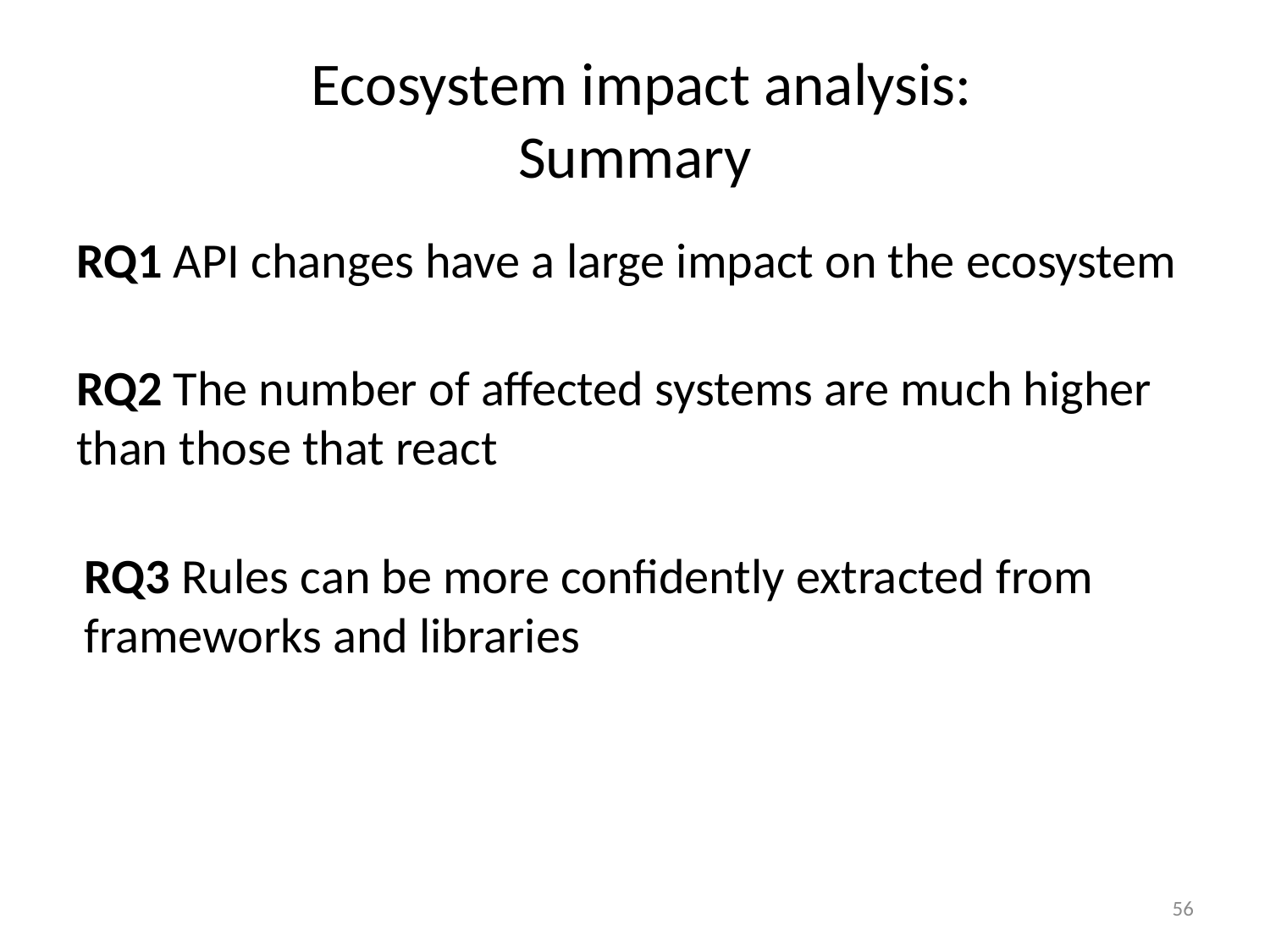

# Ecosystem impact analysis: Summary
RQ1 API changes have a large impact on the ecosystem

RQ2 The number of affected systems are much higher than those that react

RQ3 Rules can be more confidently extracted from frameworks and libraries
56